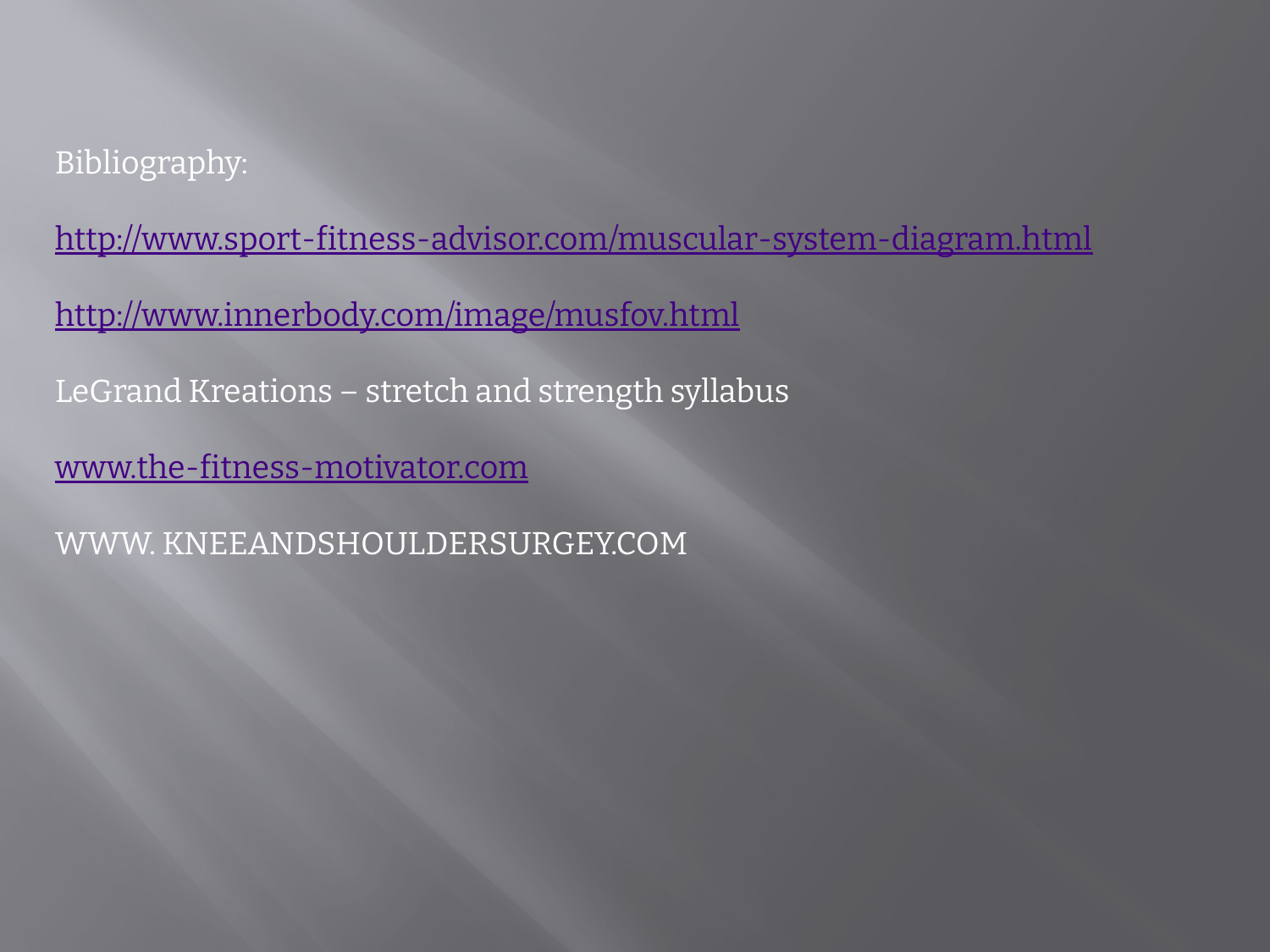

Bibliography:

http://www.sport-fitness-advisor.com/muscular-system-diagram.html

http://www.innerbody.com/image/musfov.html

LeGrand Kreations – stretch and strength syllabus

www.the-fitness-motivator.com

WWW. KNEEANDSHOULDERSURGEY.COM